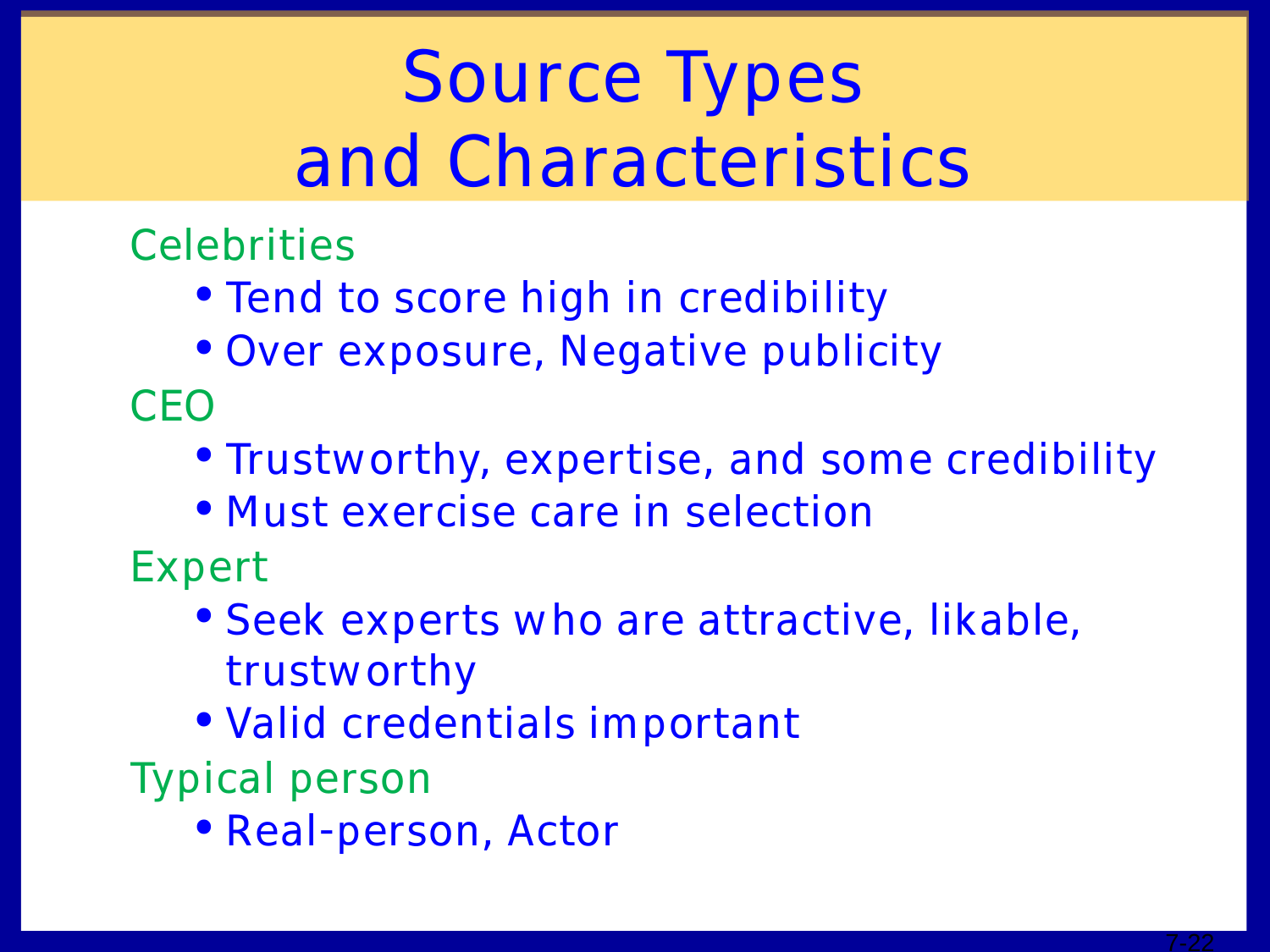

# Source Types and Characteristics
Celebrities
 Tend to score high in credibility
 Over exposure, Negative publicity
CEO
 Trustworthy, expertise, and some credibility
 Must exercise care in selection
Expert
Seek experts who are attractive, likable, trustworthy
 Valid credentials important
Typical person
 Real-person, Actor
7-22